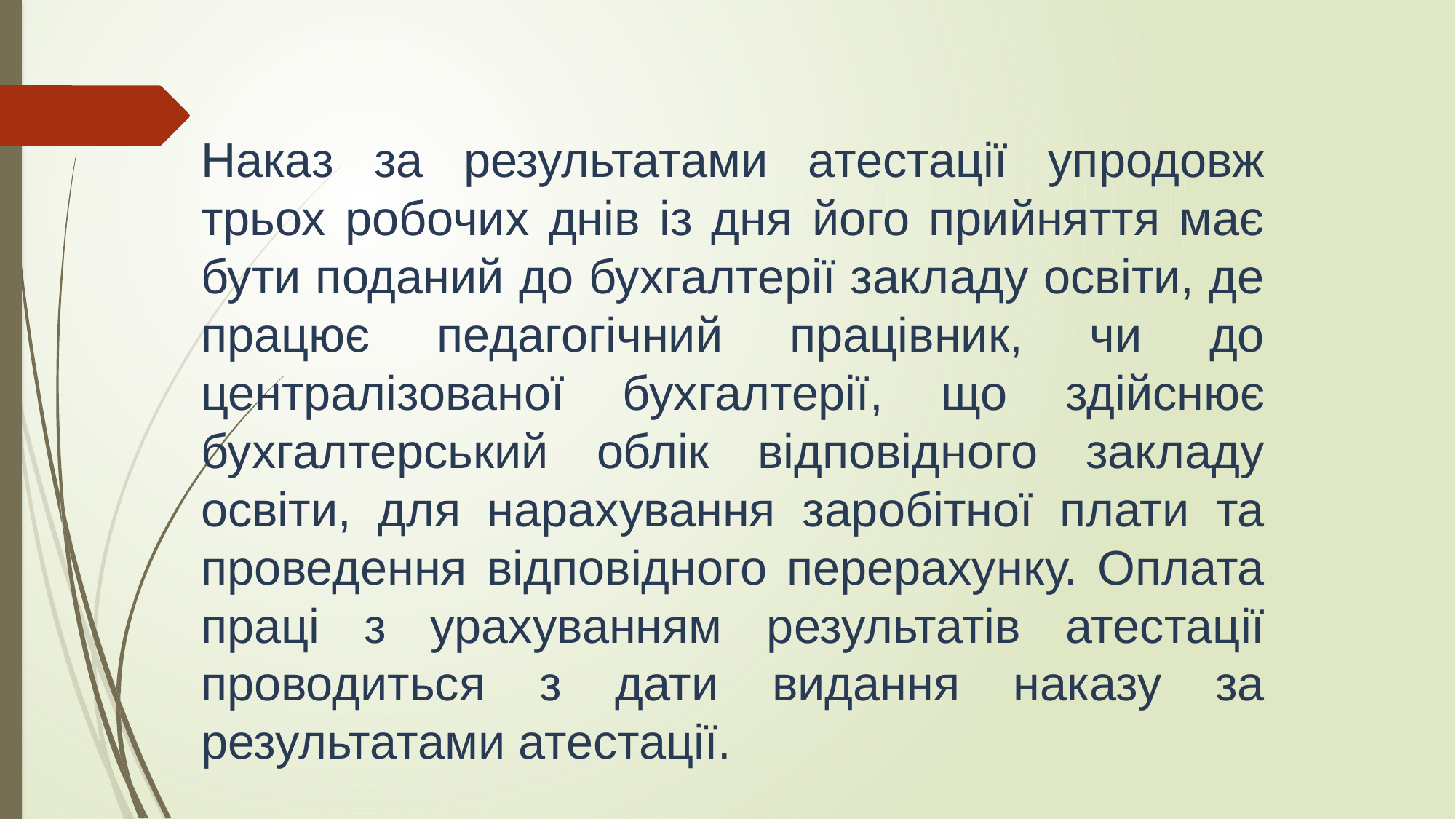

Наказ за результатами атестації упродовж трьох робочих днів із дня його прийняття має бути поданий до бухгалтерії закладу освіти, де працює педагогічний працівник, чи до централізованої бухгалтерії, що здійснює бухгалтерський облік відповідного закладу освіти, для нарахування заробітної плати та проведення відповідного перерахунку. Оплата праці з урахуванням результатів атестації проводиться з дати видання наказу за результатами атестації.